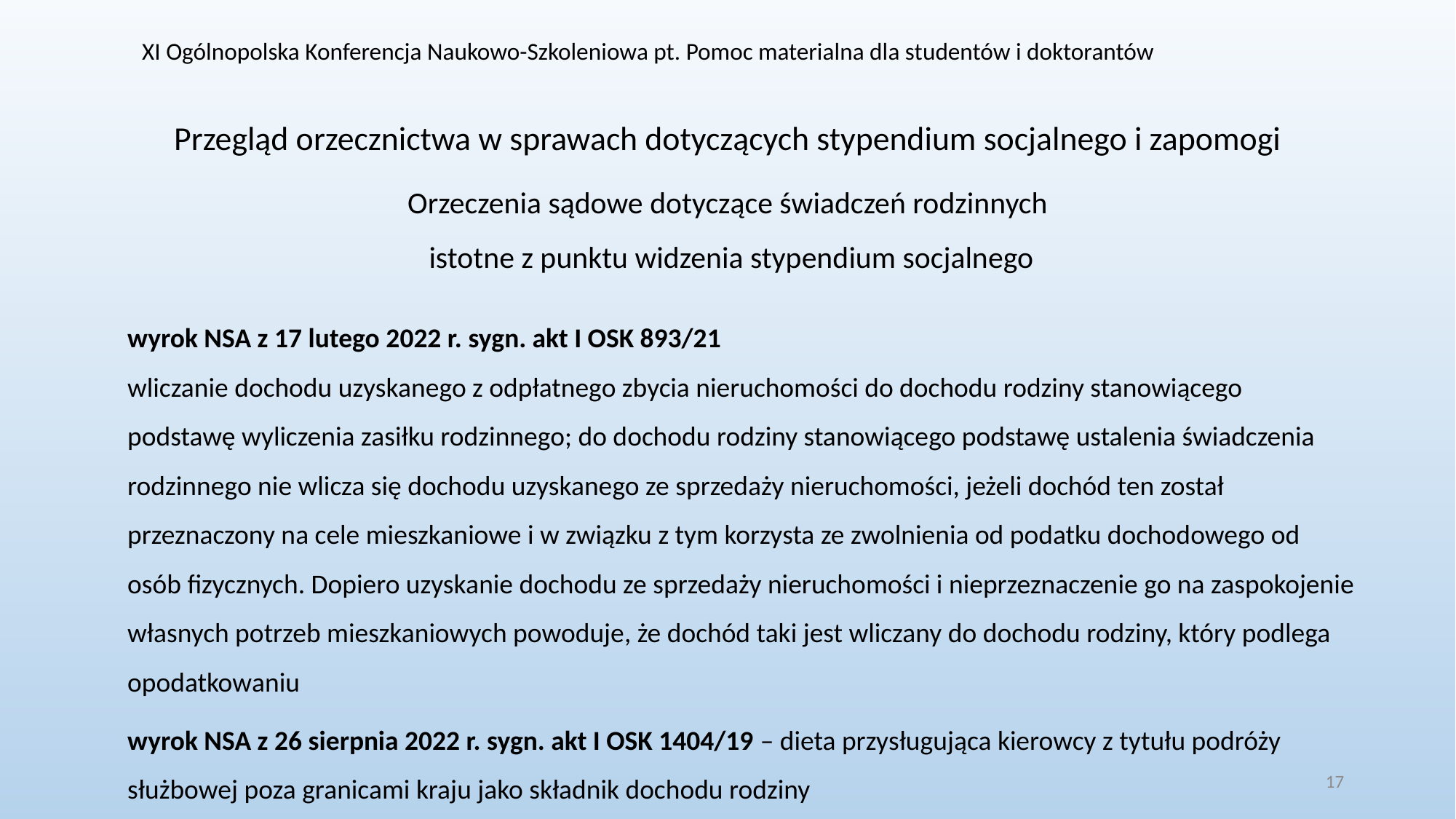

XI Ogólnopolska Konferencja Naukowo-Szkoleniowa pt. Pomoc materialna dla studentów i doktorantów
# Przegląd orzecznictwa w sprawach dotyczących stypendium socjalnego i zapomogi
Orzeczenia sądowe dotyczące świadczeń rodzinnych
istotne z punktu widzenia stypendium socjalnego
wyrok NSA z 17 lutego 2022 r. sygn. akt I OSK 893/21
wliczanie dochodu uzyskanego z odpłatnego zbycia nieruchomości do dochodu rodziny stanowiącego podstawę wyliczenia zasiłku rodzinnego; do dochodu rodziny stanowiącego podstawę ustalenia świadczenia rodzinnego nie wlicza się dochodu uzyskanego ze sprzedaży nieruchomości, jeżeli dochód ten został przeznaczony na cele mieszkaniowe i w związku z tym korzysta ze zwolnienia od podatku dochodowego od osób fizycznych. Dopiero uzyskanie dochodu ze sprzedaży nieruchomości i nieprzeznaczenie go na zaspokojenie własnych potrzeb mieszkaniowych powoduje, że dochód taki jest wliczany do dochodu rodziny, który podlega opodatkowaniu
wyrok NSA z 26 sierpnia 2022 r. sygn. akt I OSK 1404/19 – dieta przysługująca kierowcy z tytułu podróży służbowej poza granicami kraju jako składnik dochodu rodziny
17